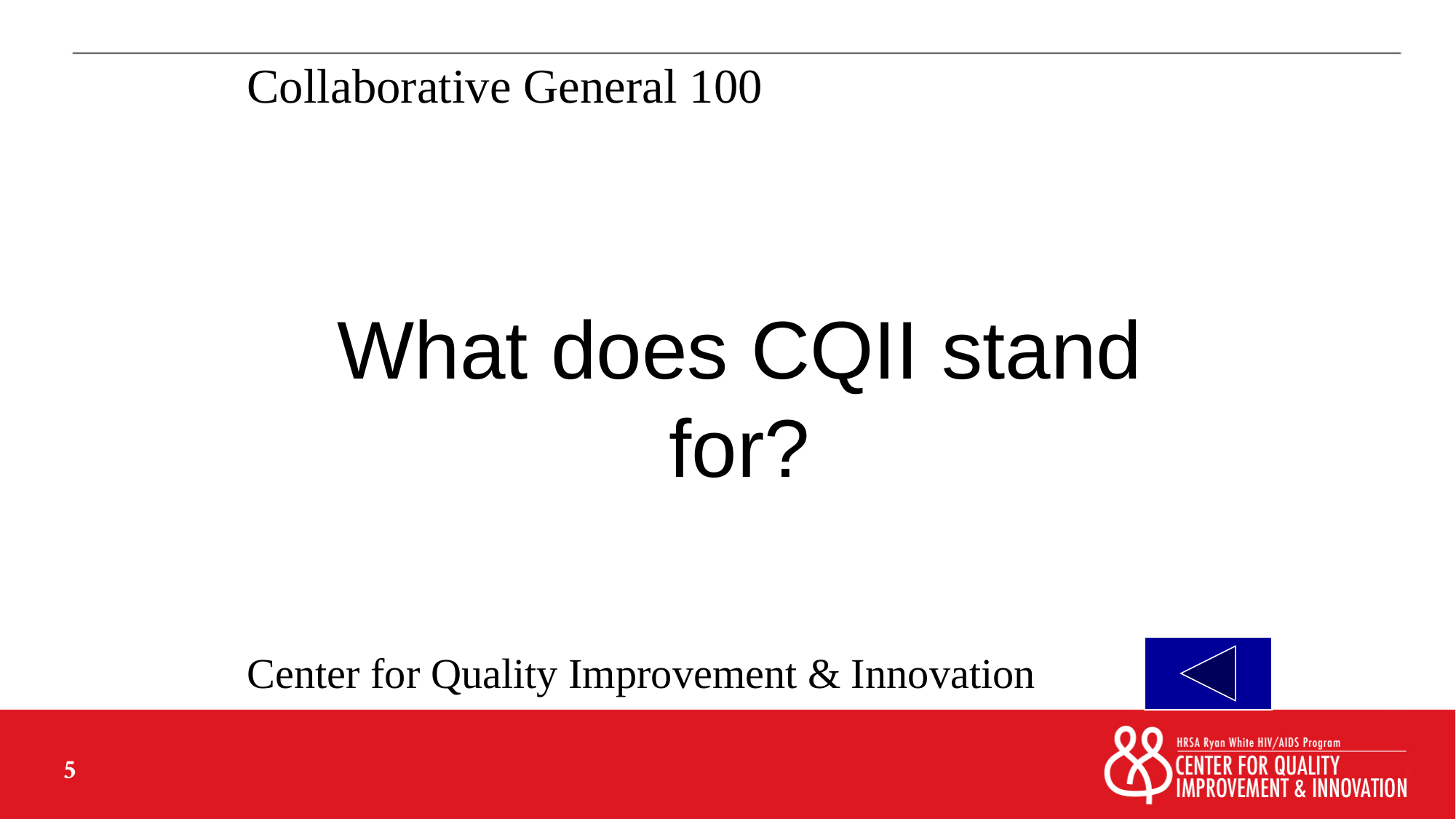

Collaborative General 100
# What does CQII stand for?

Center for Quality Improvement & Innovation